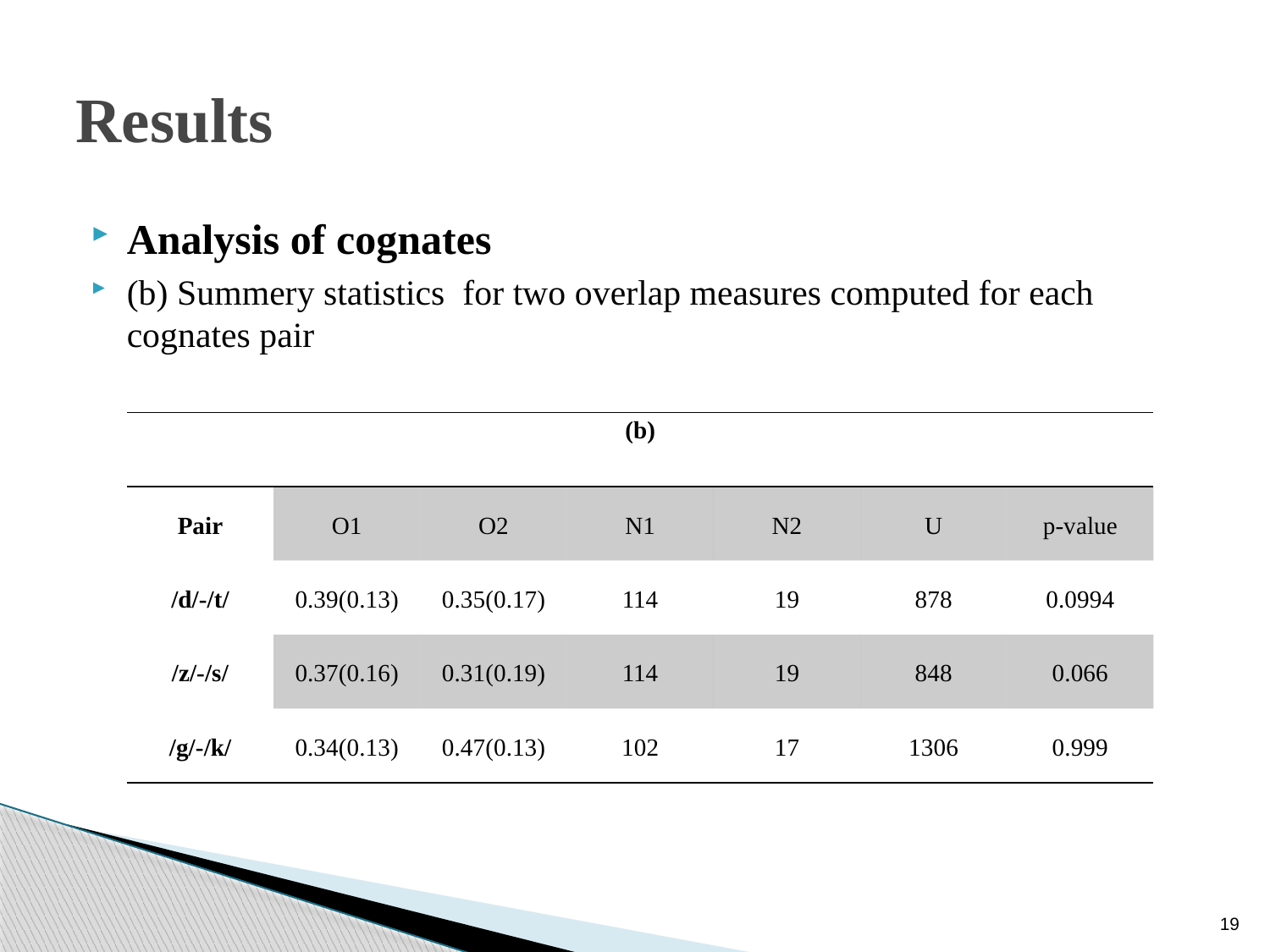

# Results
Analysis of cognates
(b) Summery statistics  for two overlap measures computed for each cognates pair

| (b) |  |  |  |  |  |  |
| --- | --- | --- | --- | --- | --- | --- |
| Pair | O1 | O2 | N1 | N2 | U | p-value |
| /d/-/t/ | 0.39(0.13) | 0.35(0.17) | 114 | 19 | 878 | 0.0994 |
| /z/-/s/ | 0.37(0.16) | 0.31(0.19) | 114 | 19 | 848 | 0.066 |
| /g/-/k/ | 0.34(0.13) | 0.47(0.13) | 102 | 17 | 1306 | 0.999 |
19